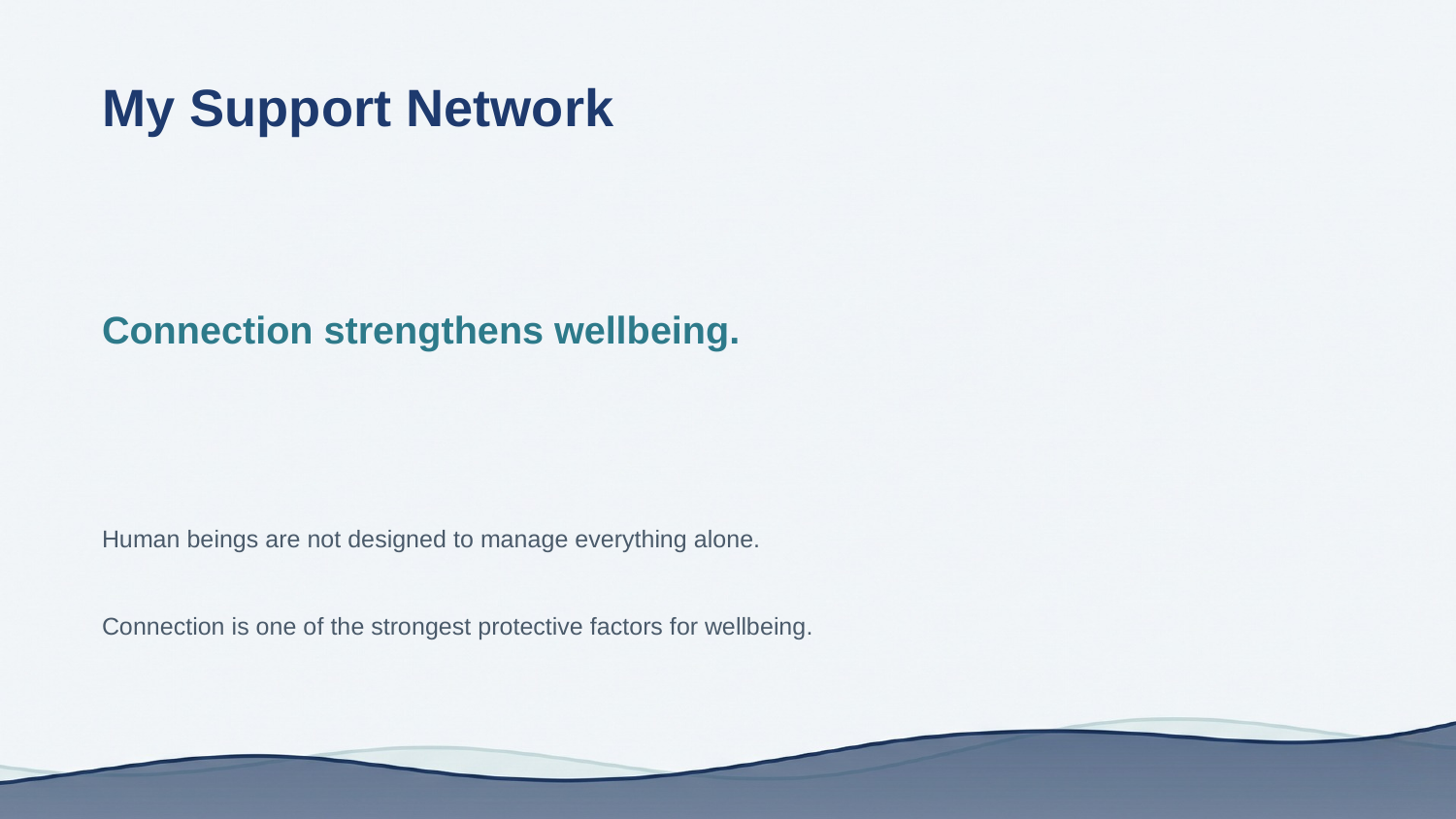

My Support Network
Connection strengthens wellbeing.
Human beings are not designed to manage everything alone.

Connection is one of the strongest protective factors for wellbeing.